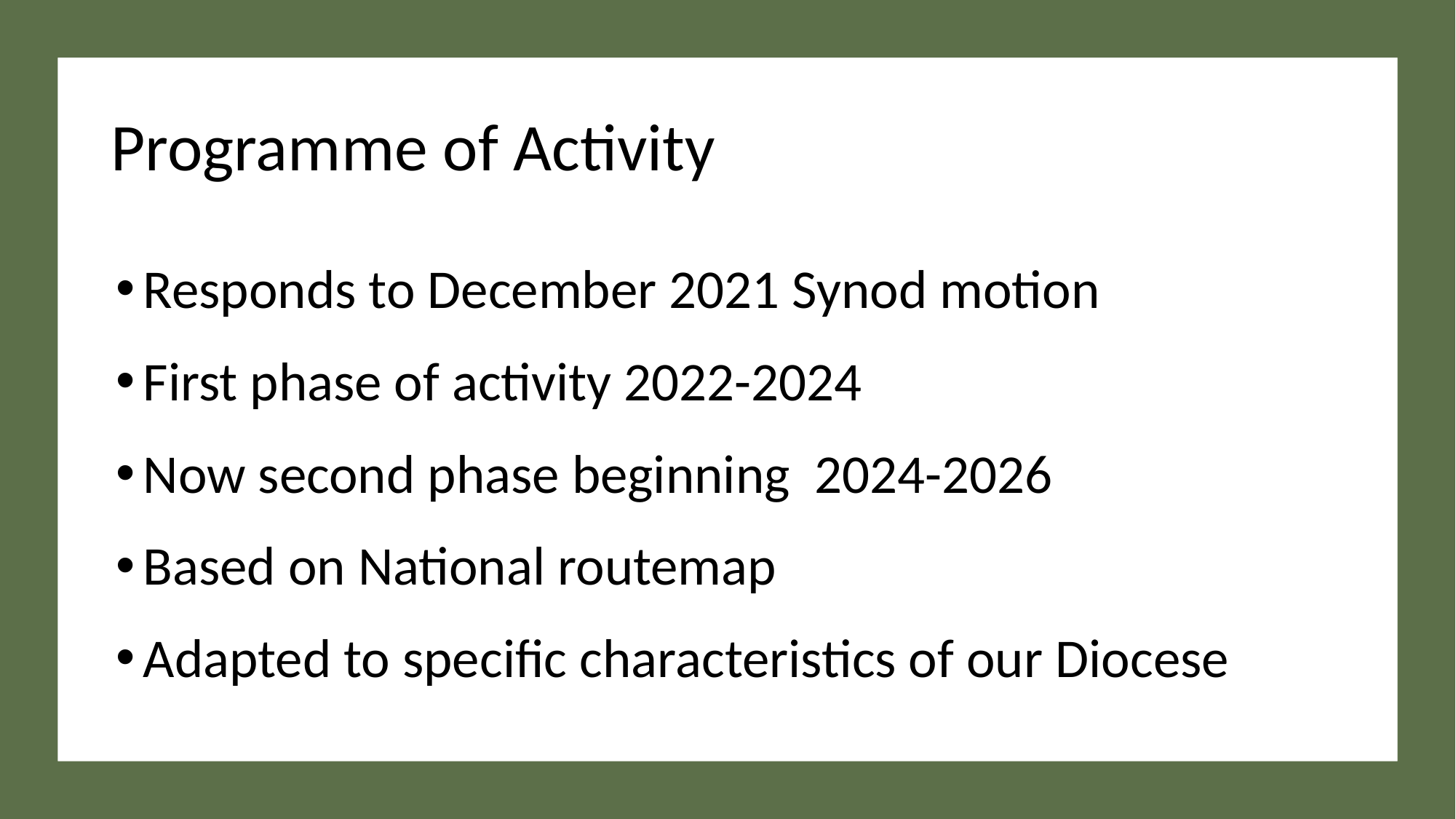

# Programme of Activity
Responds to December 2021 Synod motion
First phase of activity 2022-2024
Now second phase beginning  2024-2026
Based on National routemap
Adapted to specific characteristics of our Diocese